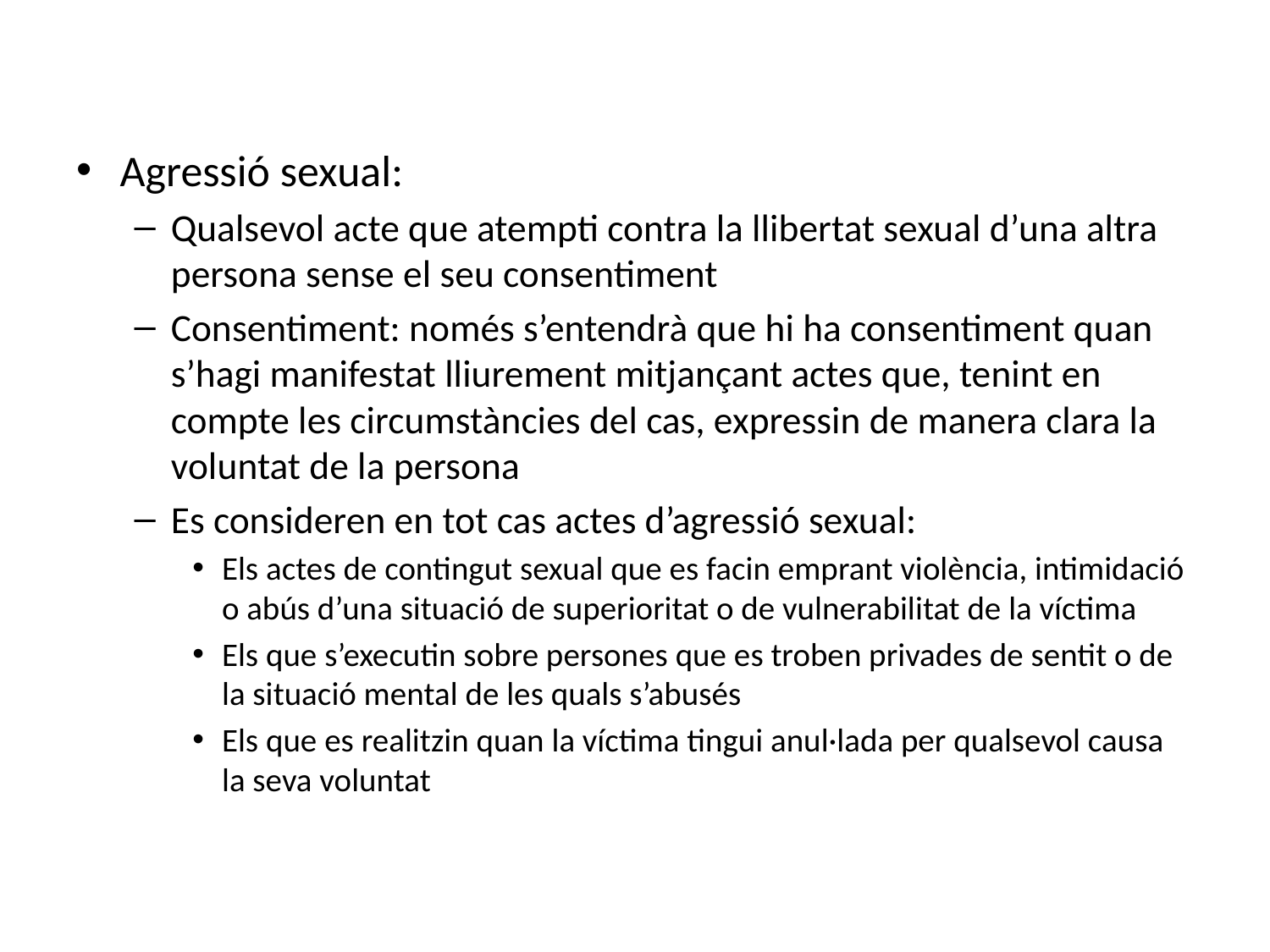

#
Agressió sexual:
Qualsevol acte que atempti contra la llibertat sexual d’una altra persona sense el seu consentiment
Consentiment: només s’entendrà que hi ha consentiment quan s’hagi manifestat lliurement mitjançant actes que, tenint en compte les circumstàncies del cas, expressin de manera clara la voluntat de la persona
Es consideren en tot cas actes d’agressió sexual:
Els actes de contingut sexual que es facin emprant violència, intimidació o abús d’una situació de superioritat o de vulnerabilitat de la víctima
Els que s’executin sobre persones que es troben privades de sentit o de la situació mental de les quals s’abusés
Els que es realitzin quan la víctima tingui anul·lada per qualsevol causa la seva voluntat